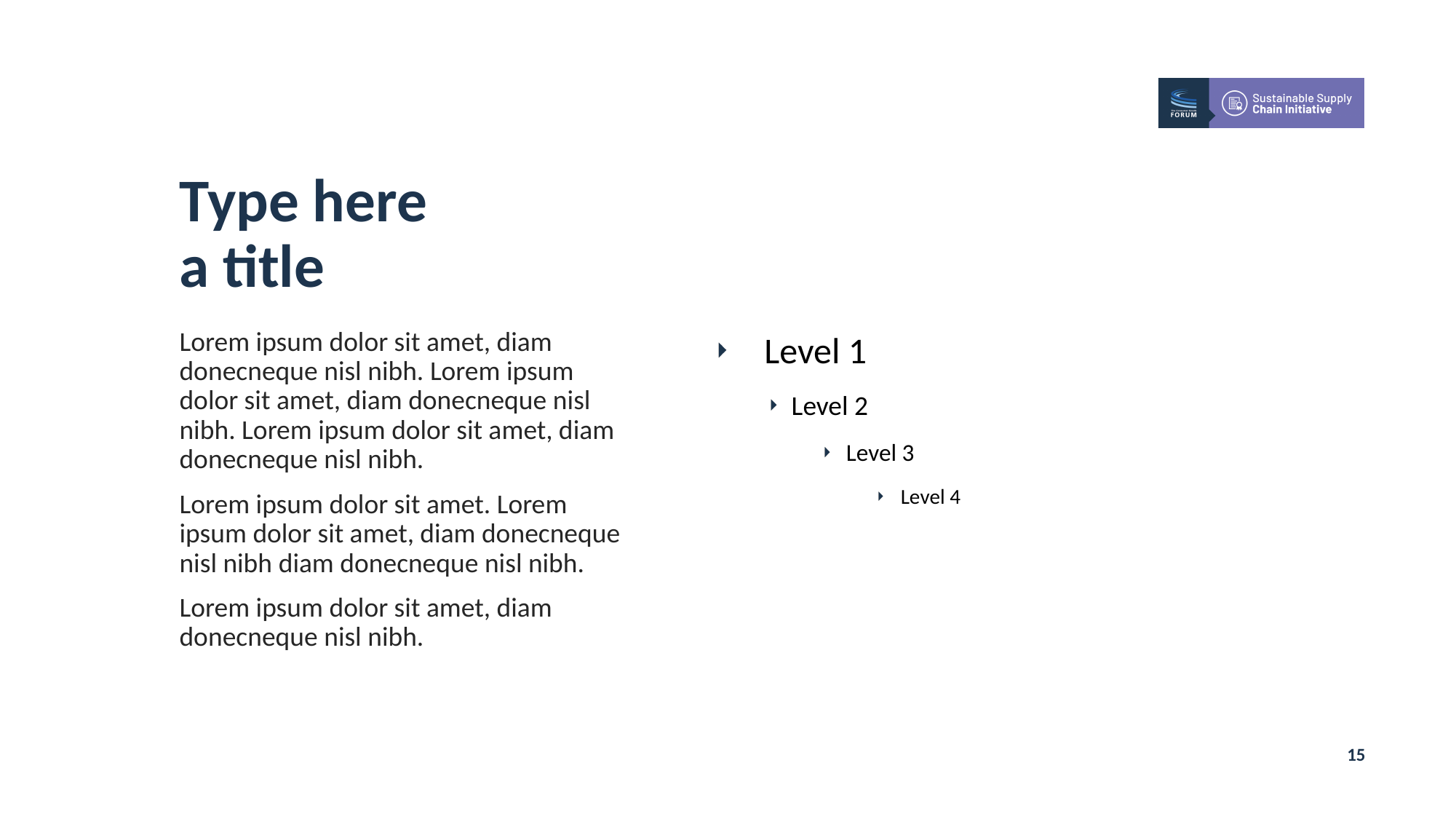

Type here
a title
Lorem ipsum dolor sit amet, diam donecneque nisl nibh. Lorem ipsum dolor sit amet, diam donecneque nisl nibh. Lorem ipsum dolor sit amet, diam donecneque nisl nibh.
Lorem ipsum dolor sit amet. Lorem ipsum dolor sit amet, diam donecneque nisl nibh diam donecneque nisl nibh.
Lorem ipsum dolor sit amet, diam donecneque nisl nibh.

Level 1
Level 2
Level 3
Level 4